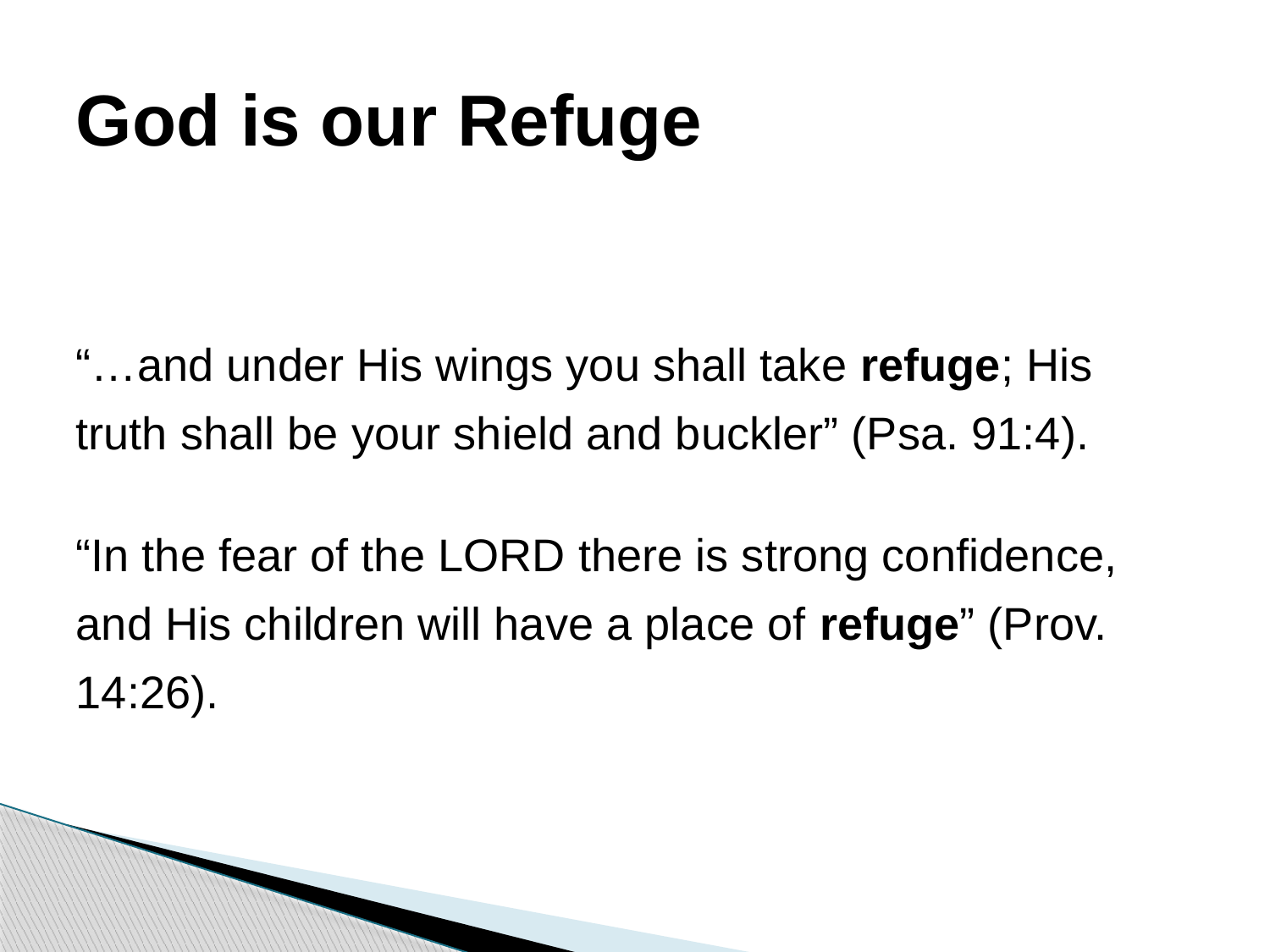

# God is our Refuge
“…and under His wings you shall take refuge; His truth shall be your shield and buckler” (Psa. 91:4).
“In the fear of the LORD there is strong confidence, and His children will have a place of refuge” (Prov. 14:26).